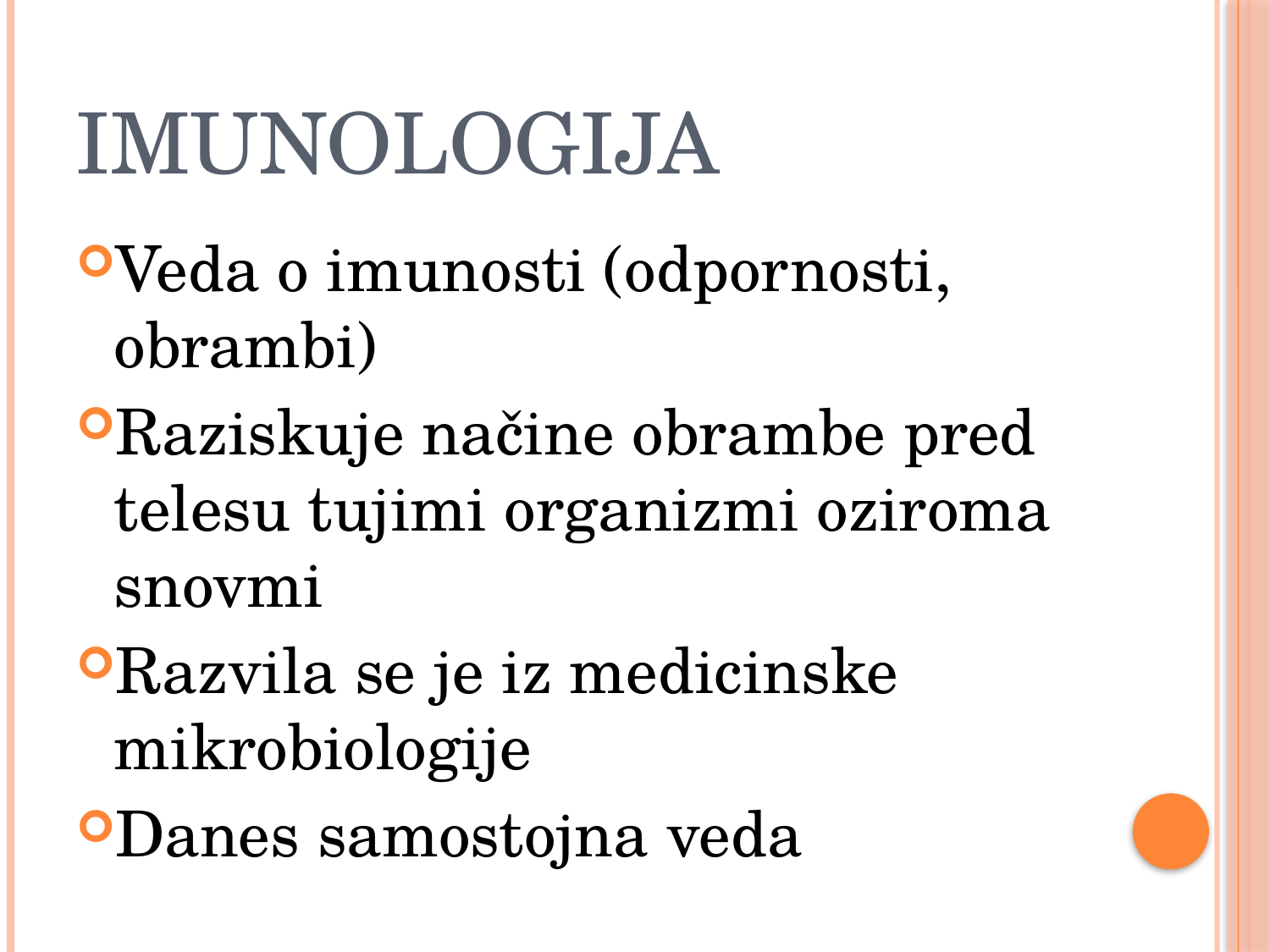

# Imunologija
Veda o imunosti (odpornosti, obrambi)
Raziskuje načine obrambe pred telesu tujimi organizmi oziroma snovmi
Razvila se je iz medicinske mikrobiologije
Danes samostojna veda